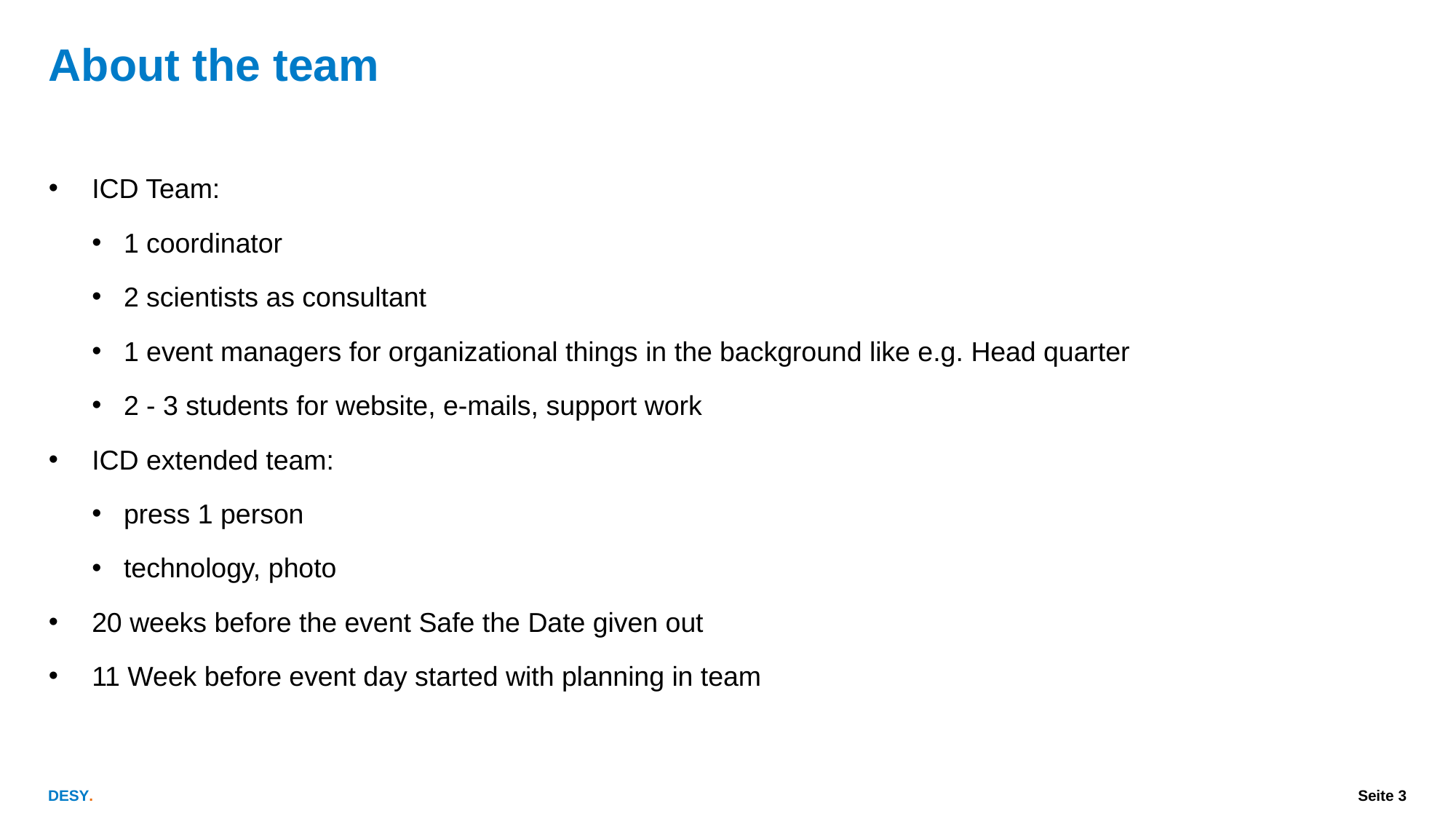

# About the team

ICD Team:
1 coordinator
2 scientists as consultant
1 event managers for organizational things in the background like e.g. Head quarter
2 - 3 students for website, e-mails, support work
ICD extended team:
press 1 person
technology, photo
20 weeks before the event Safe the Date given out
11 Week before event day started with planning in team